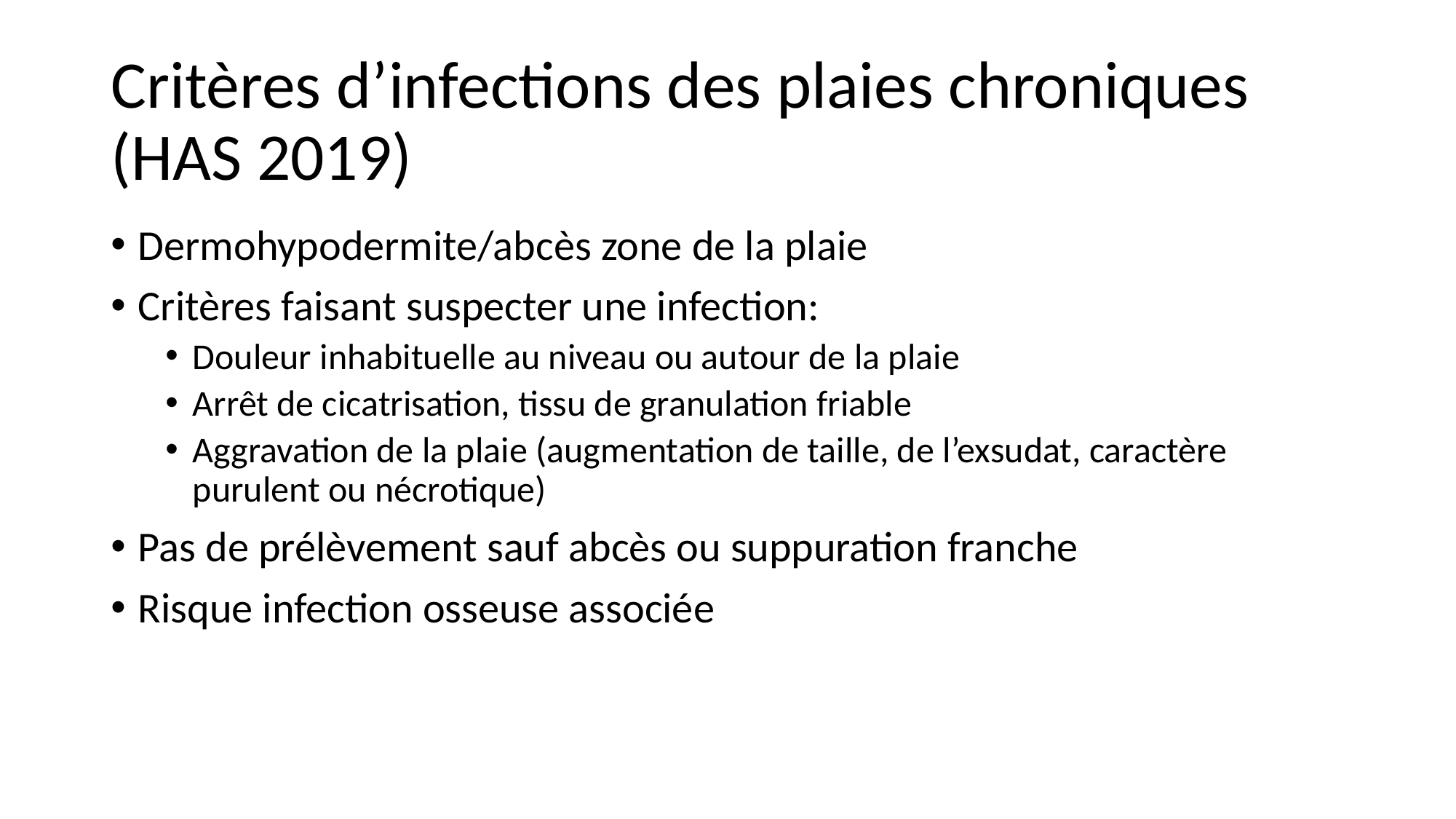

# Critères d’infections des plaies chroniques (HAS 2019)
Dermohypodermite/abcès zone de la plaie
Critères faisant suspecter une infection:
Douleur inhabituelle au niveau ou autour de la plaie
Arrêt de cicatrisation, tissu de granulation friable
Aggravation de la plaie (augmentation de taille, de l’exsudat, caractère purulent ou nécrotique)
Pas de prélèvement sauf abcès ou suppuration franche
Risque infection osseuse associée